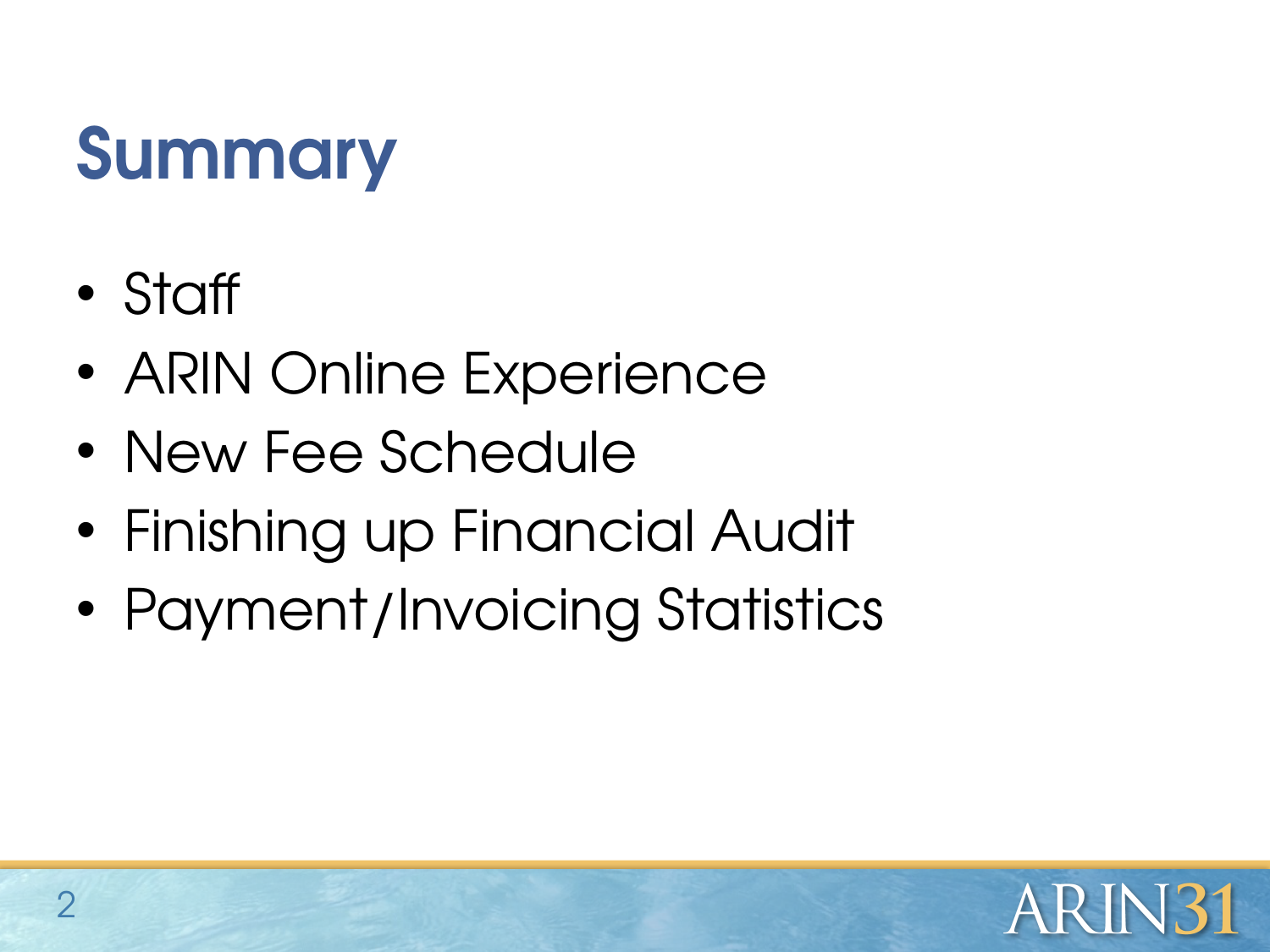

# Summary
Staff
ARIN Online Experience
New Fee Schedule
Finishing up Financial Audit
Payment/Invoicing Statistics

2